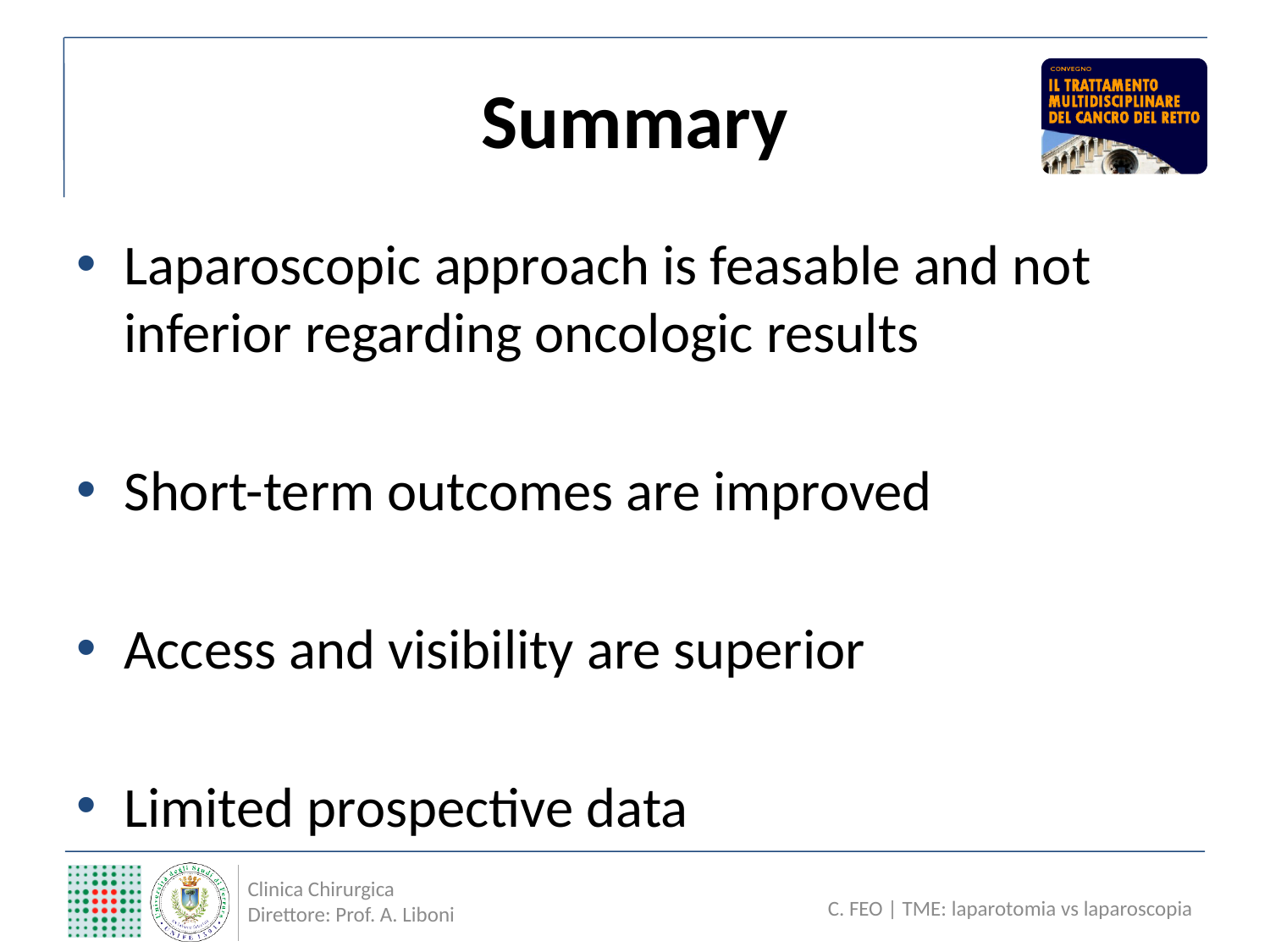

# Summary
Laparoscopic approach is feasable and not inferior regarding oncologic results

Short-term outcomes are improved

Access and visibility are superior

Limited prospective data
Clinica Chirurgica
Direttore: Prof. A. Liboni
C. FEO | TME: laparotomia vs laparoscopia